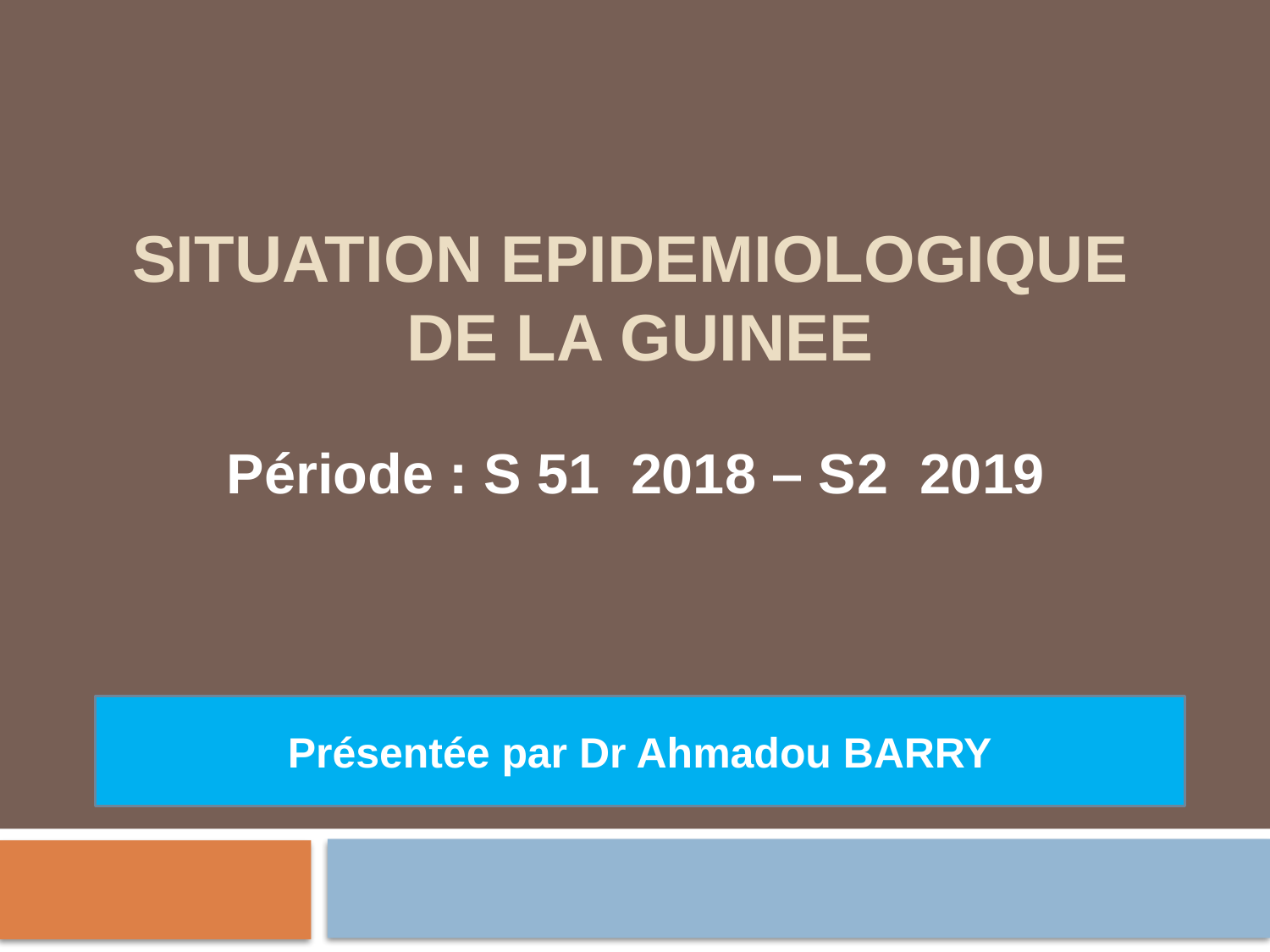

# SITUATION EPIDEMIOLOGIQUE DE LA GUINEE
Période : S 51  2018 – S2  2019
Présentée par Dr Ahmadou BARRY